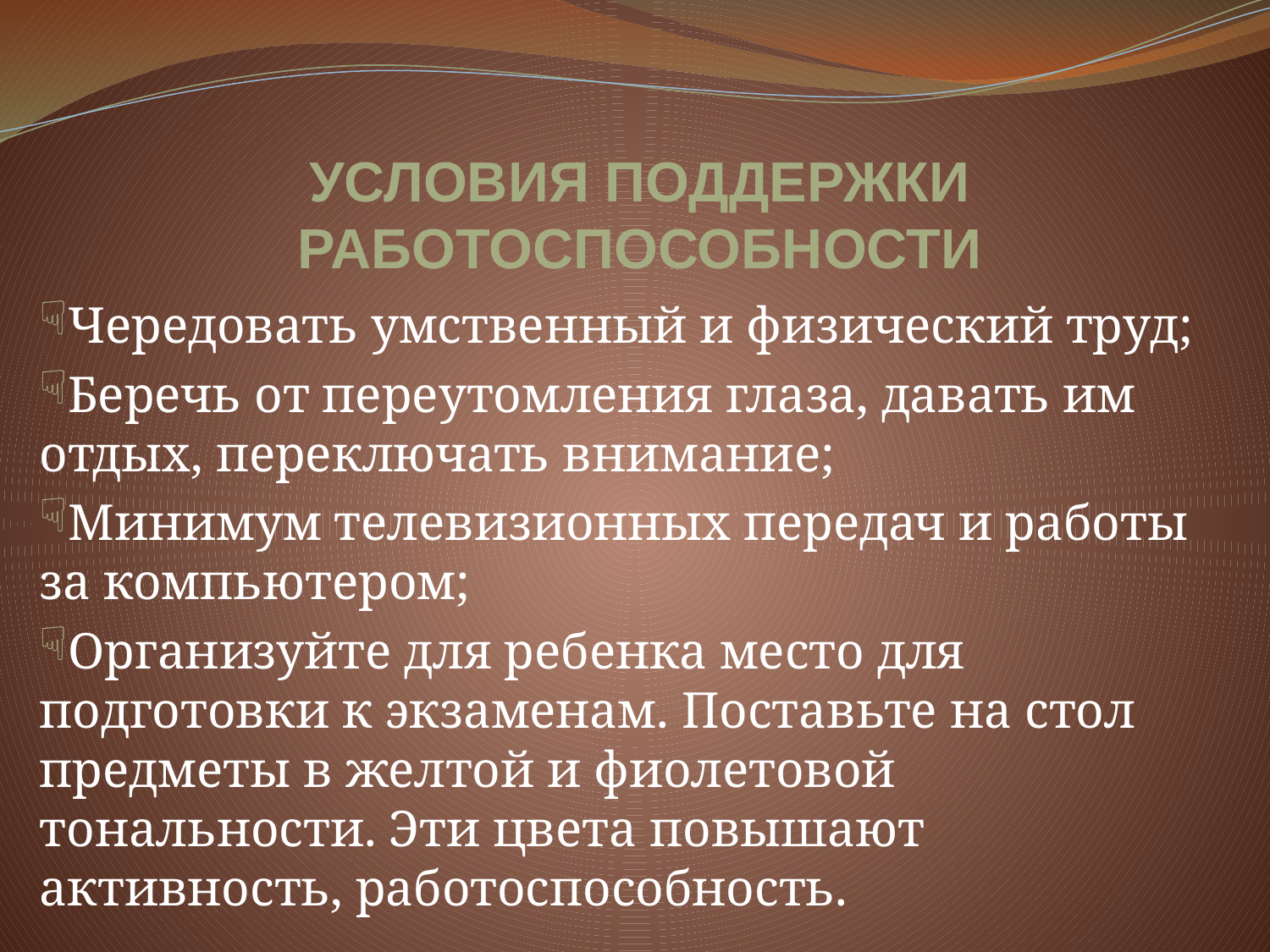

УСЛОВИЯ ПОДДЕРЖКИ РАБОТОСПОСОБНОСТИ
Чередовать умственный и физический труд;
Беречь от переутомления глаза, давать им отдых, переключать внимание;
Минимум телевизионных передач и работы за компьютером;
Организуйте для ребенка место для подготовки к экзаменам. Поставьте на стол предметы в желтой и фиолетовой тональности. Эти цвета повышают активность, работоспособность.